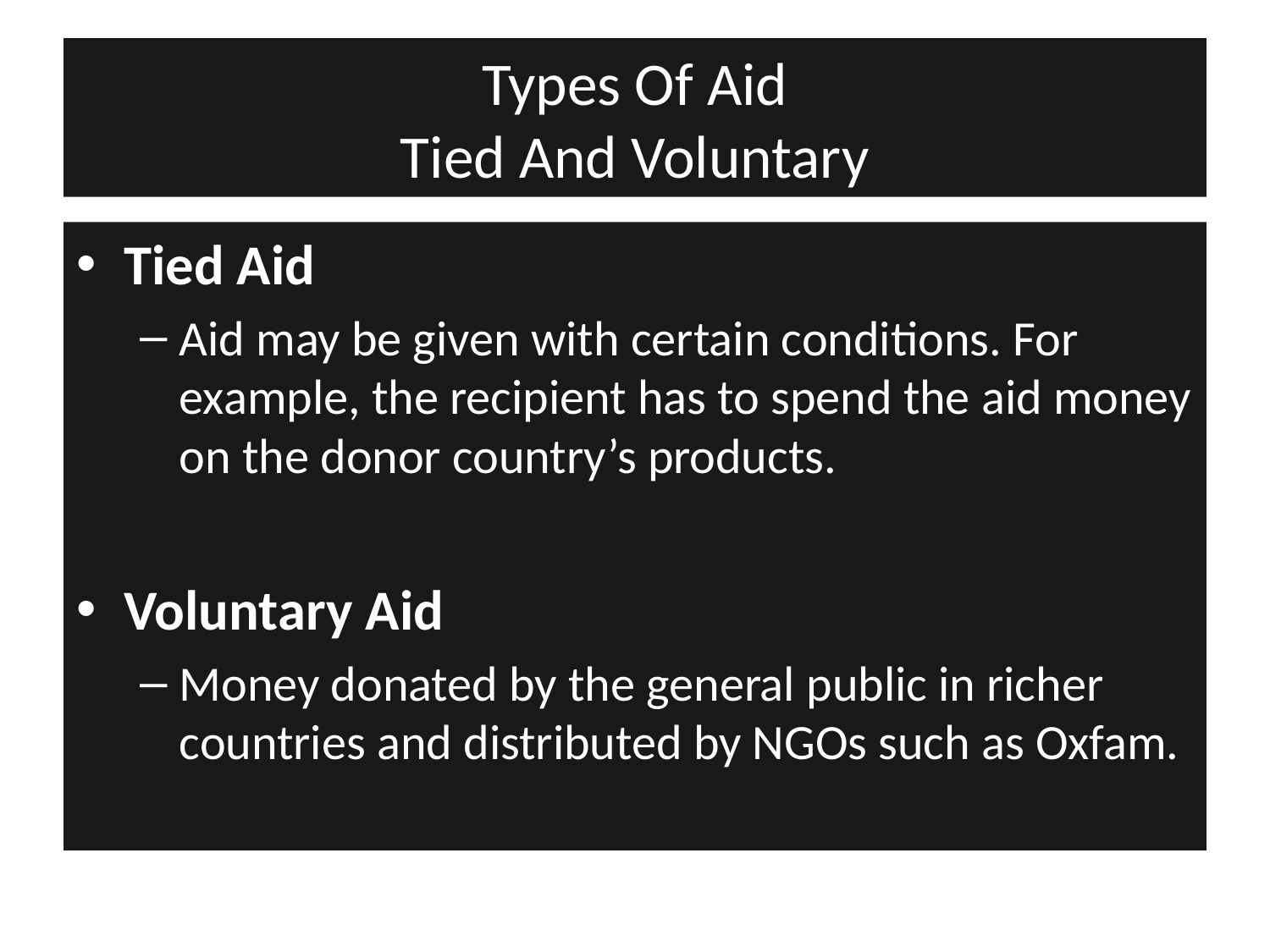

# Types Of Aid Tied And Voluntary
Tied Aid
Aid may be given with certain conditions. For example, the recipient has to spend the aid money on the donor country’s products.

Voluntary Aid
Money donated by the general public in richer countries and distributed by NGOs such as Oxfam.